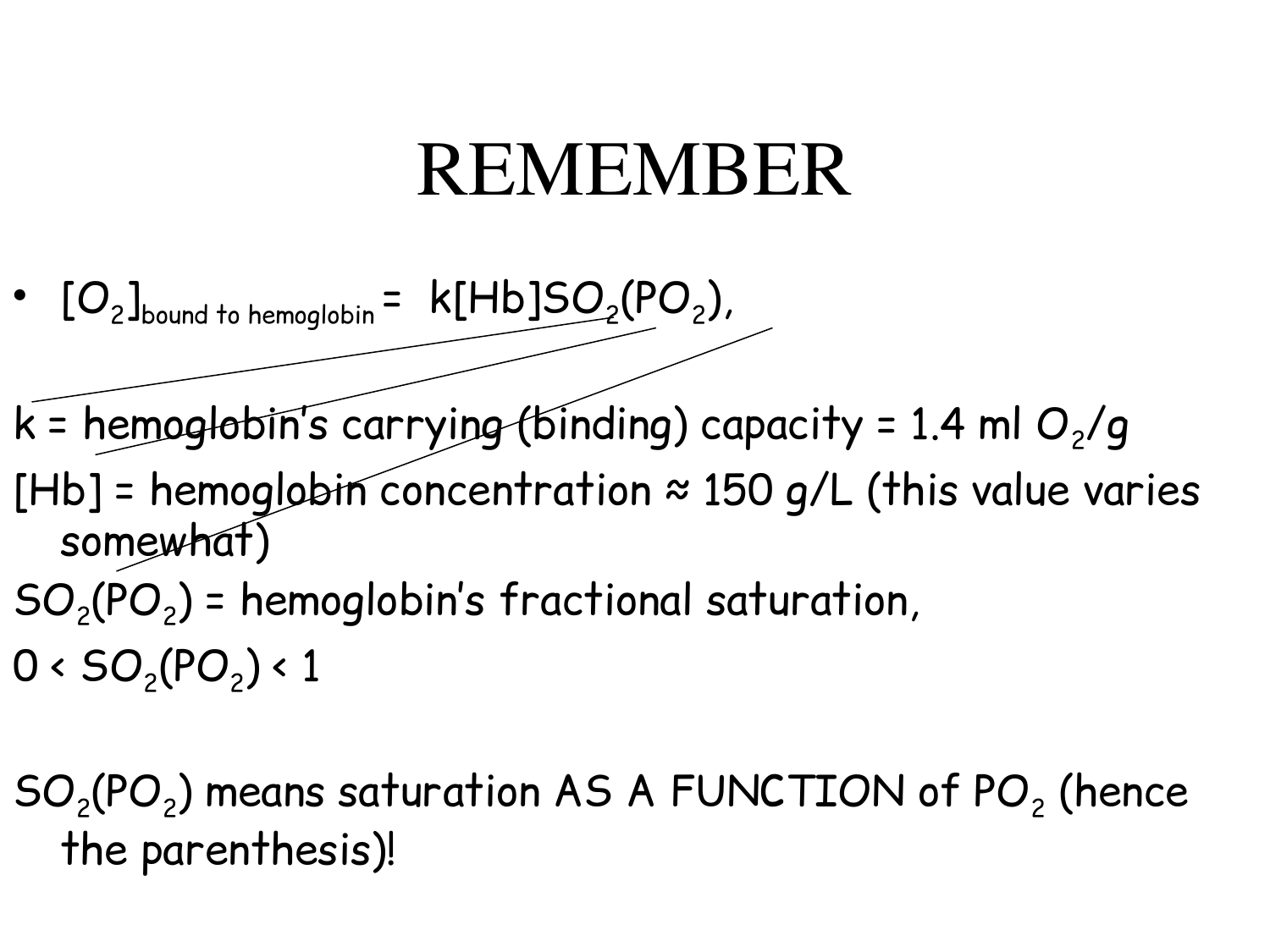

# REMEMBER
[O2]bound to hemoglobin =  k[Hb]SO2(PO2),

k = hemoglobin’s carrying (binding) capacity = 1.4 ml O2/g
[Hb] = hemoglobin concentration ≈ 150 g/L (this value varies somewhat)
SO2(PO2) = hemoglobin’s fractional saturation,
0 < SO2(PO2) < 1

SO2(PO2) means saturation AS A FUNCTION of PO2 (hence the parenthesis)!